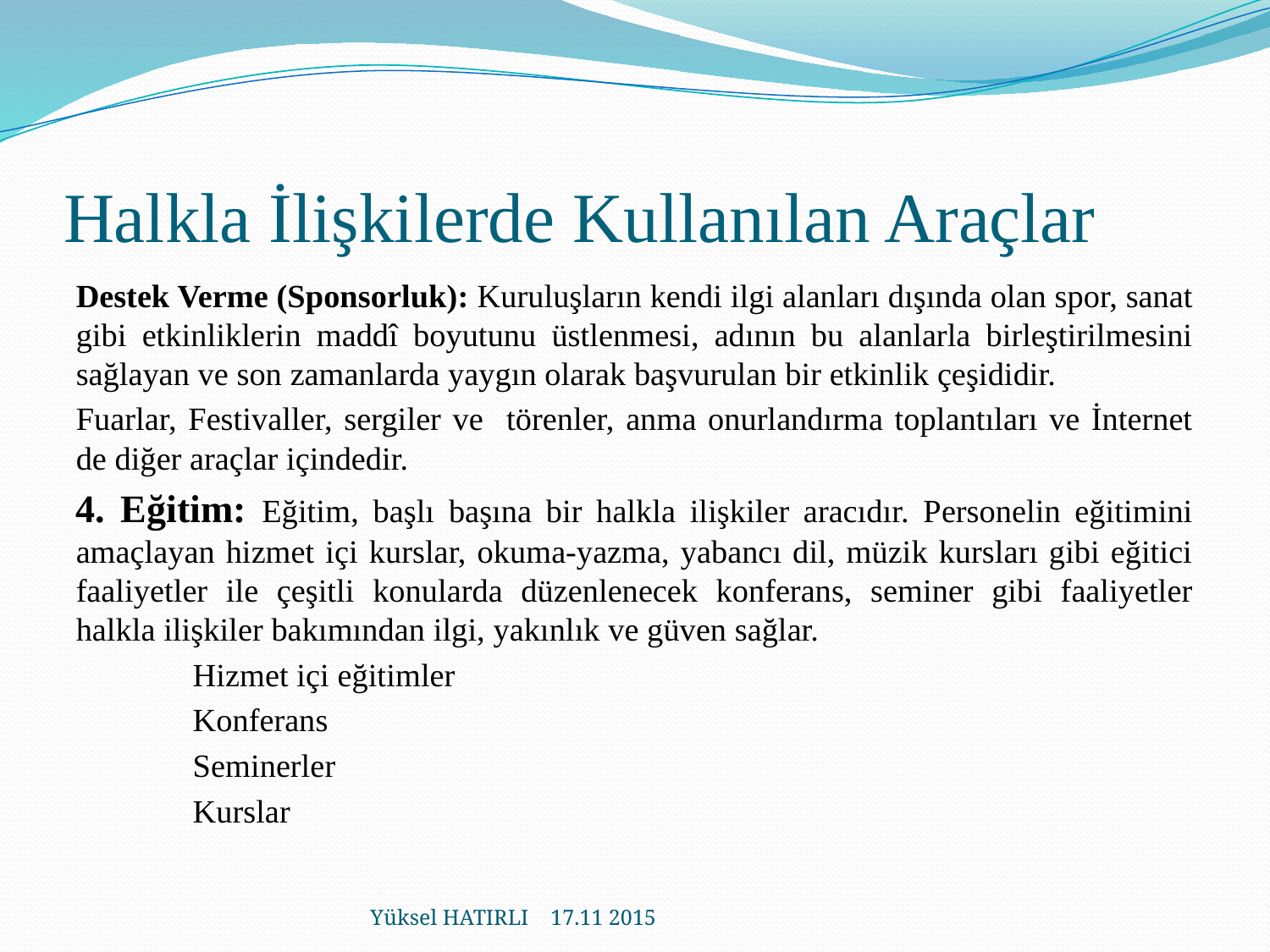

# Halkla İlişkilerde Kullanılan Araçlar
Destek Verme (Sponsorluk): Kuruluşların kendi ilgi alanları dışında olan spor, sanat gibi etkinliklerin maddî boyutunu üstlenmesi, adının bu alanlarla birleştirilmesini sağlayan ve son zamanlarda yaygın olarak başvurulan bir etkinlik çeşididir.
Fuarlar, Festivaller, sergiler ve  törenler, anma onurlandırma toplantıları ve İnternet de diğer araçlar içindedir.
4. Eğitim: Eğitim, başlı başına bir halkla ilişkiler aracıdır. Personelin eğitimini amaçlayan hizmet içi kurslar, okuma-yazma, yabancı dil, müzik kursları gibi eğitici faaliyetler ile çeşitli konularda düzenlenecek konferans, seminer gibi faaliyetler halkla ilişkiler bakımından ilgi, yakınlık ve güven sağlar.
	Hizmet içi eğitimler
	Konferans
	Seminerler
	Kurslar

Yüksel HATIRLI    17.11 2015